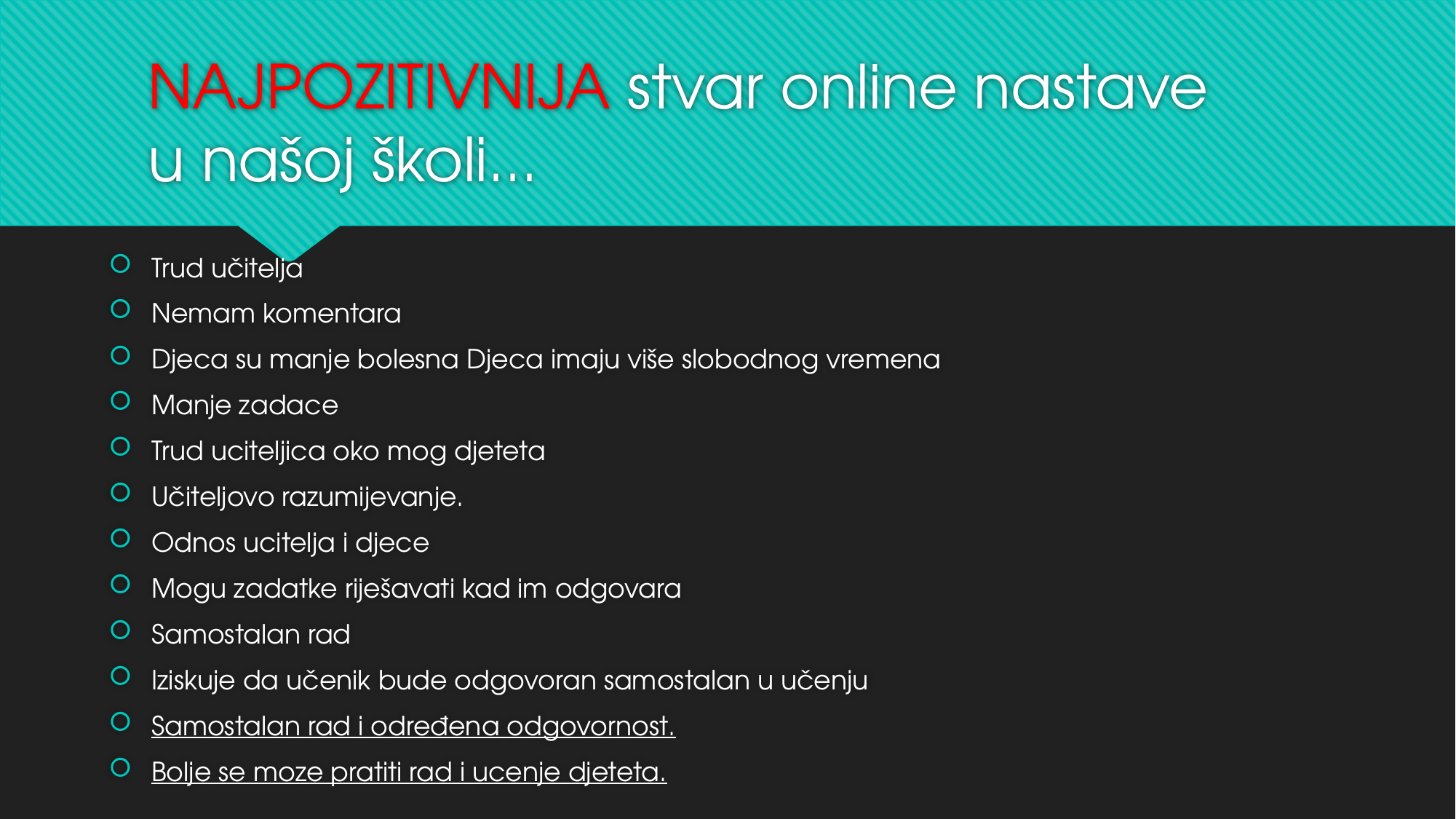

# NAJPOZITIVNIJA stvar online nastave u našoj školi...
Trud učitelja
Nemam komentara
Djeca su manje bolesna Djeca imaju više slobodnog vremena
Manje zadace
Trud uciteljica oko mog djeteta
Učiteljovo razumijevanje.
Odnos ucitelja i djece
Mogu zadatke riješavati kad im odgovara
Samostalan rad
Iziskuje da učenik bude odgovoran samostalan u učenju
Samostalan rad i određena odgovornost.
Bolje se moze pratiti rad i ucenje djeteta.